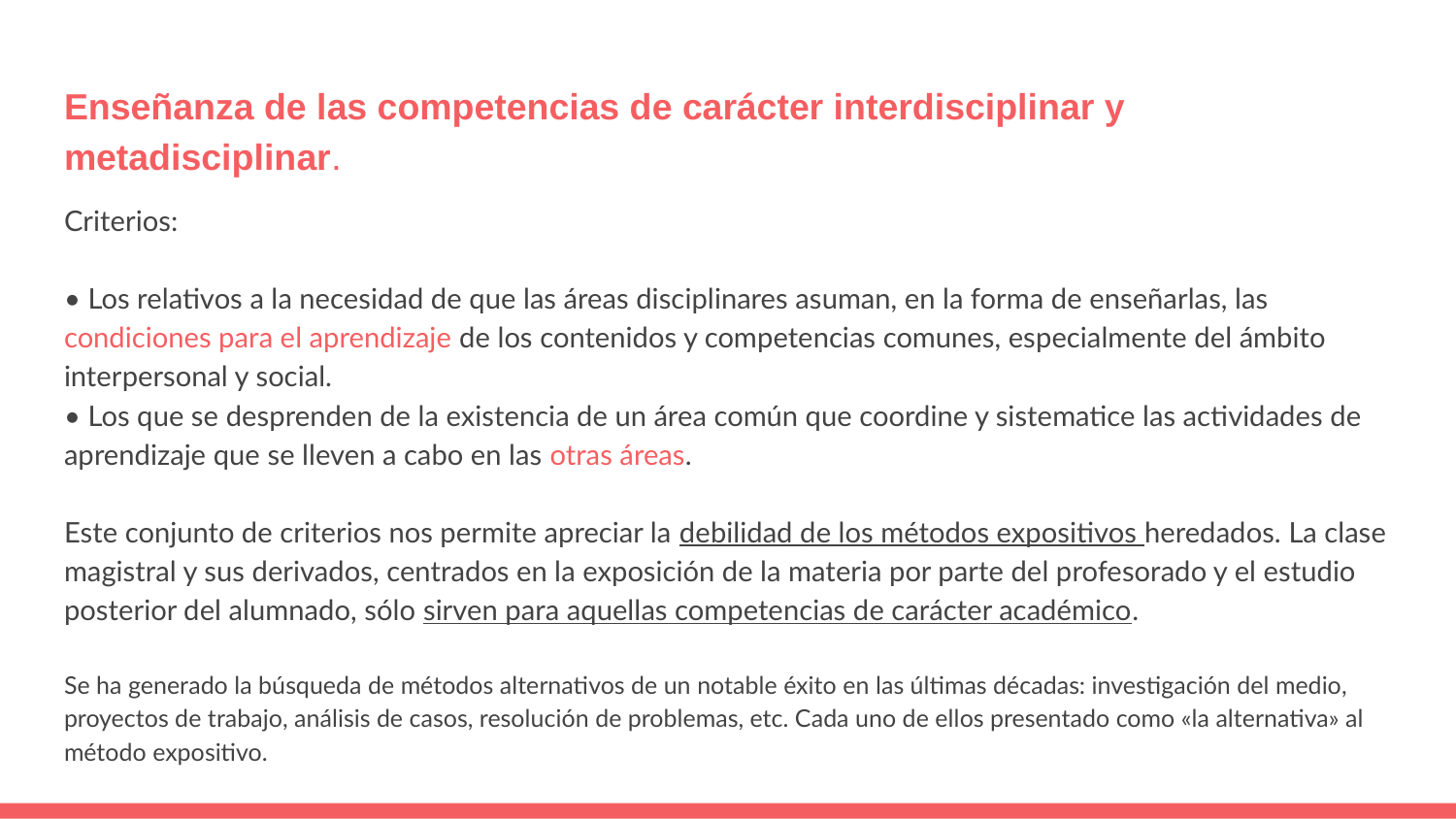

# Enseñanza de las competencias de carácter interdisciplinar y metadisciplinar.
Criterios:

• Los relativos a la necesidad de que las áreas disciplinares asuman, en la forma de enseñarlas, las condiciones para el aprendizaje de los contenidos y competencias comunes, especialmente del ámbito interpersonal y social.
• Los que se desprenden de la existencia de un área común que coordine y sistematice las actividades de aprendizaje que se lleven a cabo en las otras áreas.

Este conjunto de criterios nos permite apreciar la debilidad de los métodos expositivos heredados. La clase magistral y sus derivados, centrados en la exposición de la materia por parte del profesorado y el estudio posterior del alumnado, sólo sirven para aquellas competencias de carácter académico.

Se ha generado la búsqueda de métodos alternativos de un notable éxito en las últimas décadas: investigación del medio, proyectos de trabajo, análisis de casos, resolución de problemas, etc. Cada uno de ellos presentado como «la alternativa» al método expositivo.